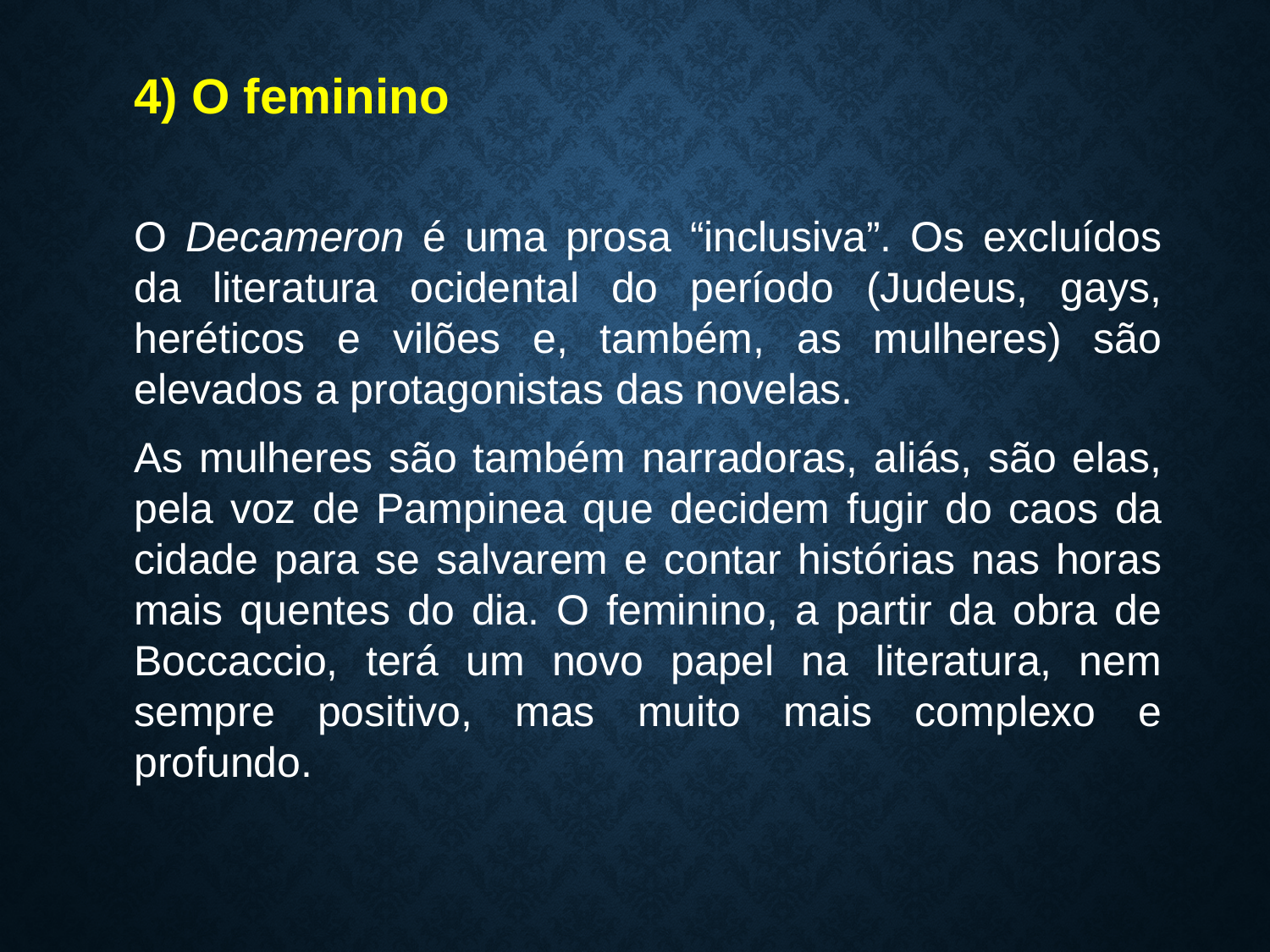

4) O feminino

O Decameron é uma prosa “inclusiva”. Os excluídos da literatura ocidental do período (Judeus, gays, heréticos e vilões e, também, as mulheres) são elevados a protagonistas das novelas.
As mulheres são também narradoras, aliás, são elas, pela voz de Pampinea que decidem fugir do caos da cidade para se salvarem e contar histórias nas horas mais quentes do dia. O feminino, a partir da obra de Boccaccio, terá um novo papel na literatura, nem sempre positivo, mas muito mais complexo e profundo.